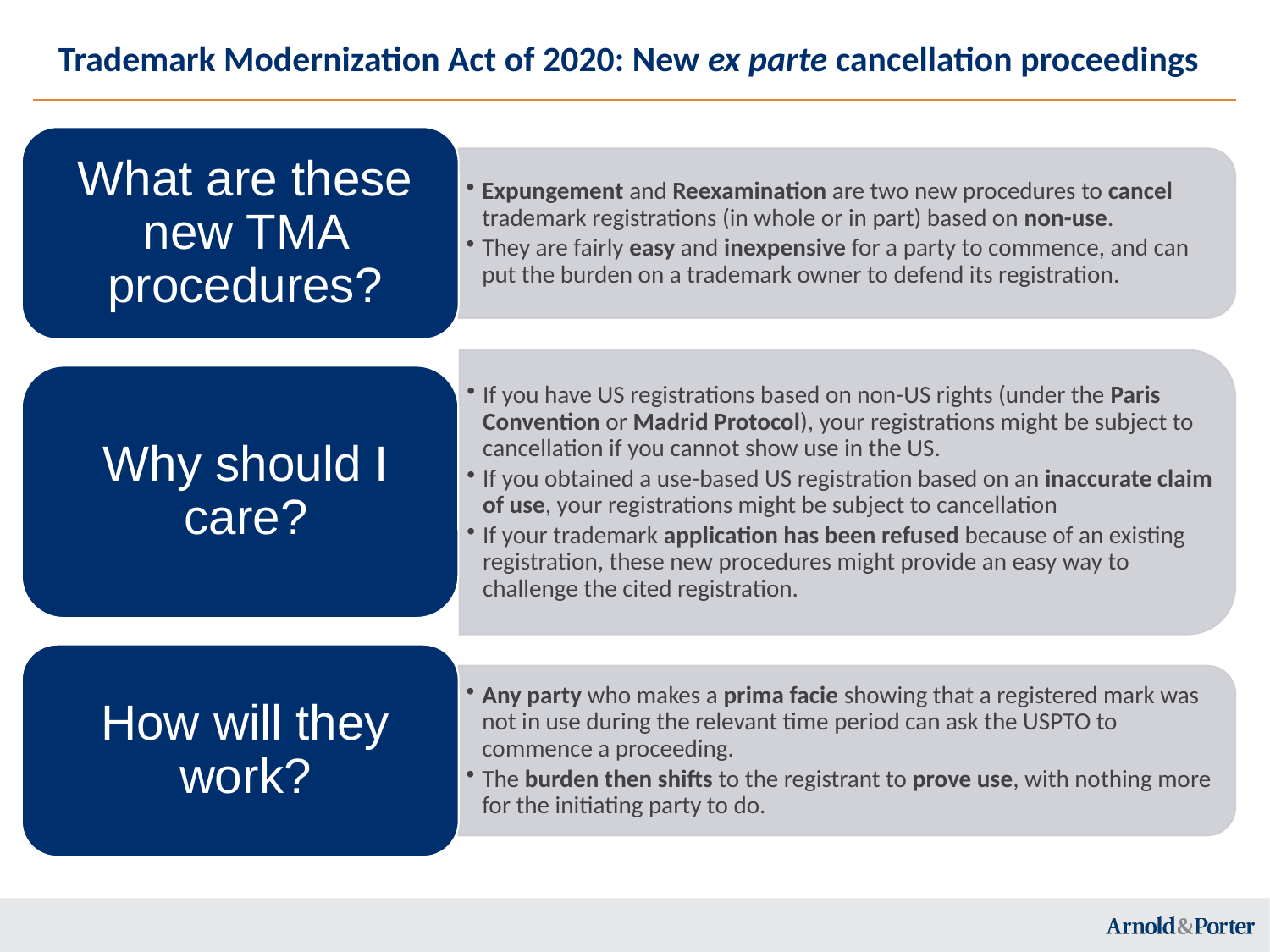

# Trademark Modernization Act of 2020: New ex parte cancellation proceedings
Expungement and Reexamination are two new procedures to cancel trademark registrations (in whole or in part) based on non-use.
They are fairly easy and inexpensive for a party to commence, and can put the burden on a trademark owner to defend its registration.
What are these new TMA procedures?
If you have US registrations based on non-US rights (under the Paris Convention or Madrid Protocol), your registrations might be subject to cancellation if you cannot show use in the US.
If you obtained a use-based US registration based on an inaccurate claim of use, your registrations might be subject to cancellation
If your trademark application has been refused because of an existing registration, these new procedures might provide an easy way to challenge the cited registration.
Why should I care?
Any party who makes a prima facie showing that a registered mark was not in use during the relevant time period can ask the USPTO to commence a proceeding.
The burden then shifts to the registrant to prove use, with nothing more for the initiating party to do.
How will they work?